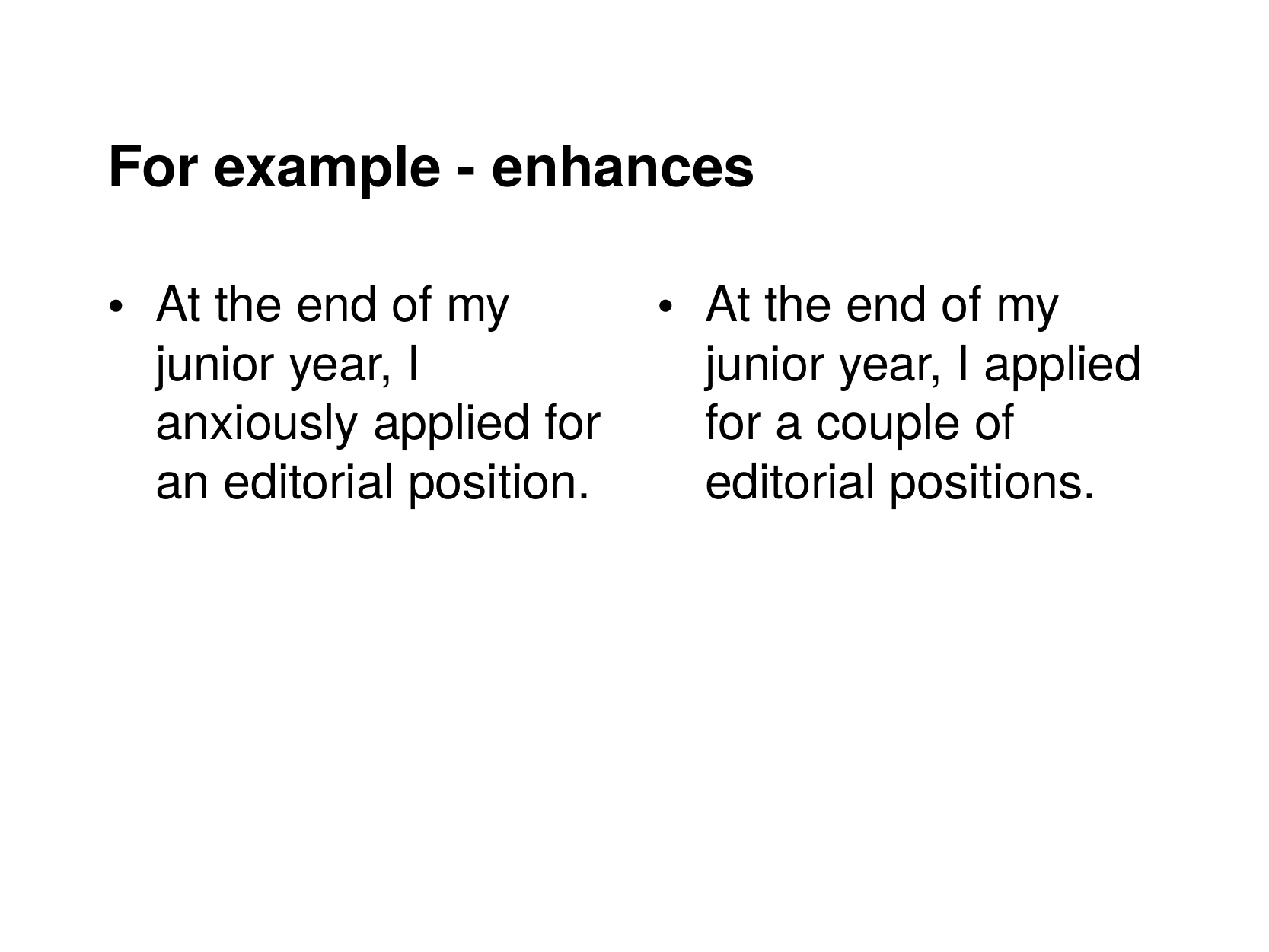

# For example - enhances
At the end of my junior year, I anxiously applied for an editorial position.
At the end of my junior year, I applied for a couple of editorial positions.